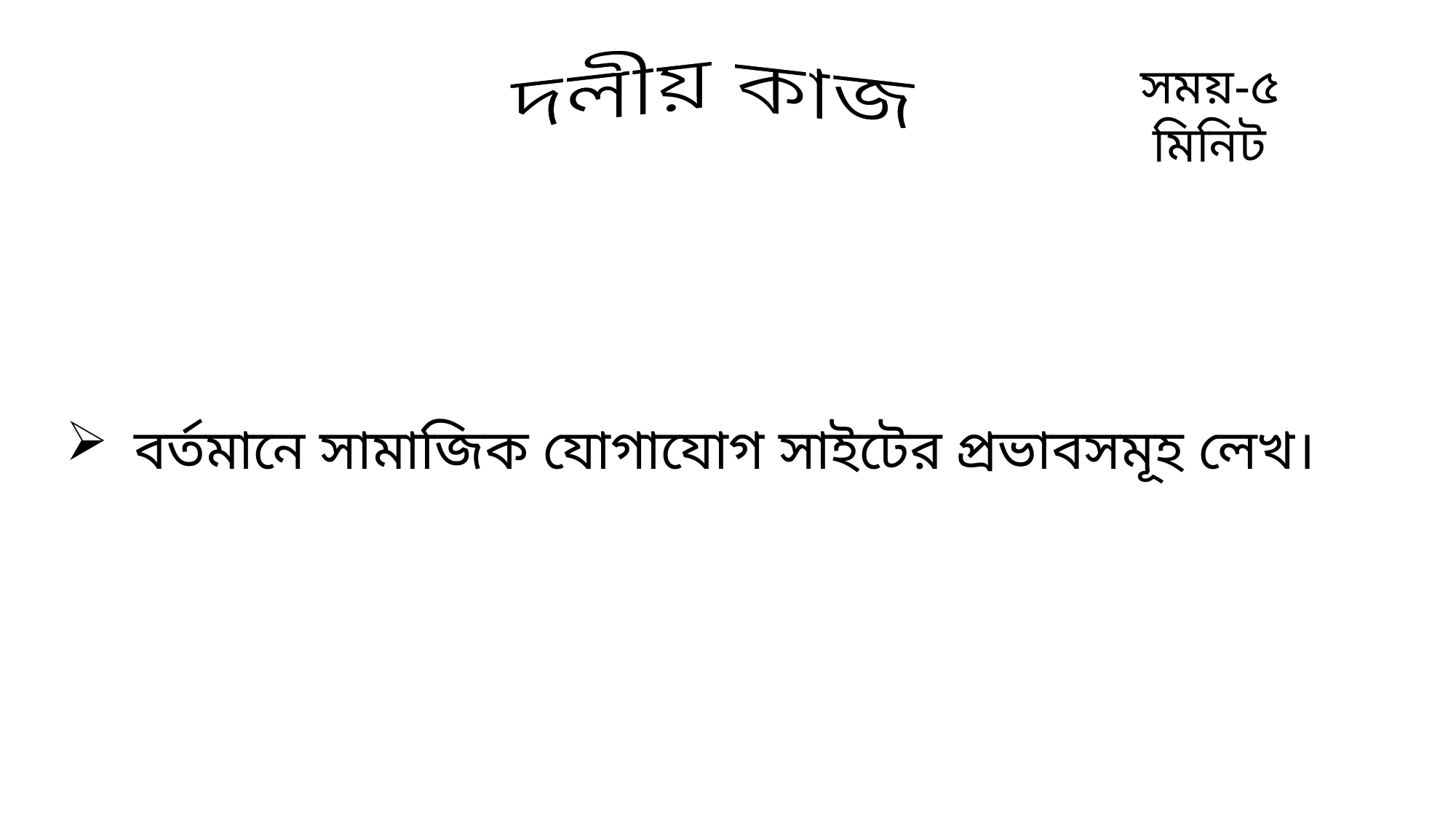

দলীয় কাজ
সময়-৫ মিনিট
বর্তমানে সামাজিক যোগাযোগ সাইটের প্রভাবসমূহ লেখ।